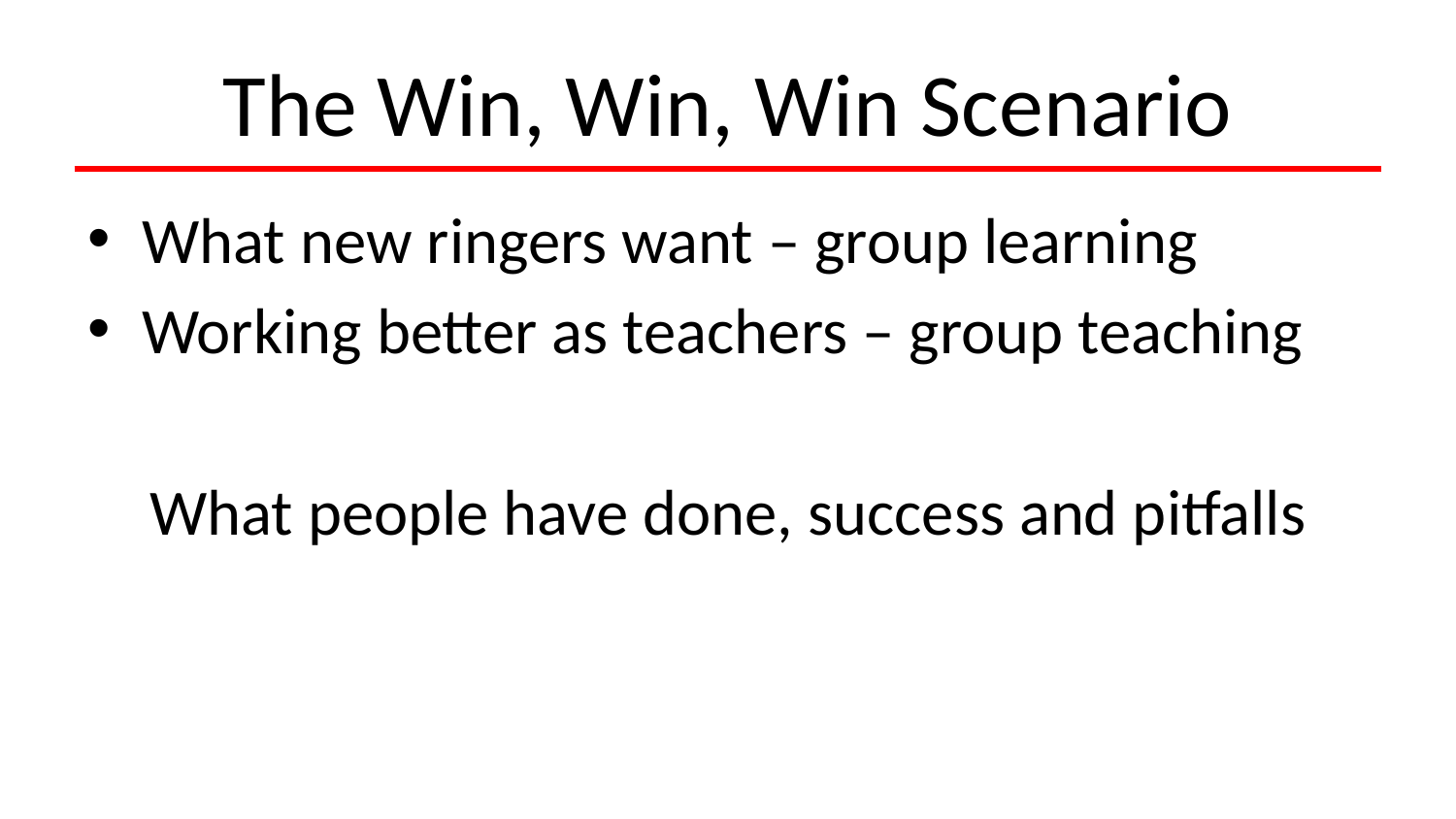

# The Win, Win, Win Scenario
What new ringers want – group learning
Working better as teachers – group teaching

What people have done, success and pitfalls